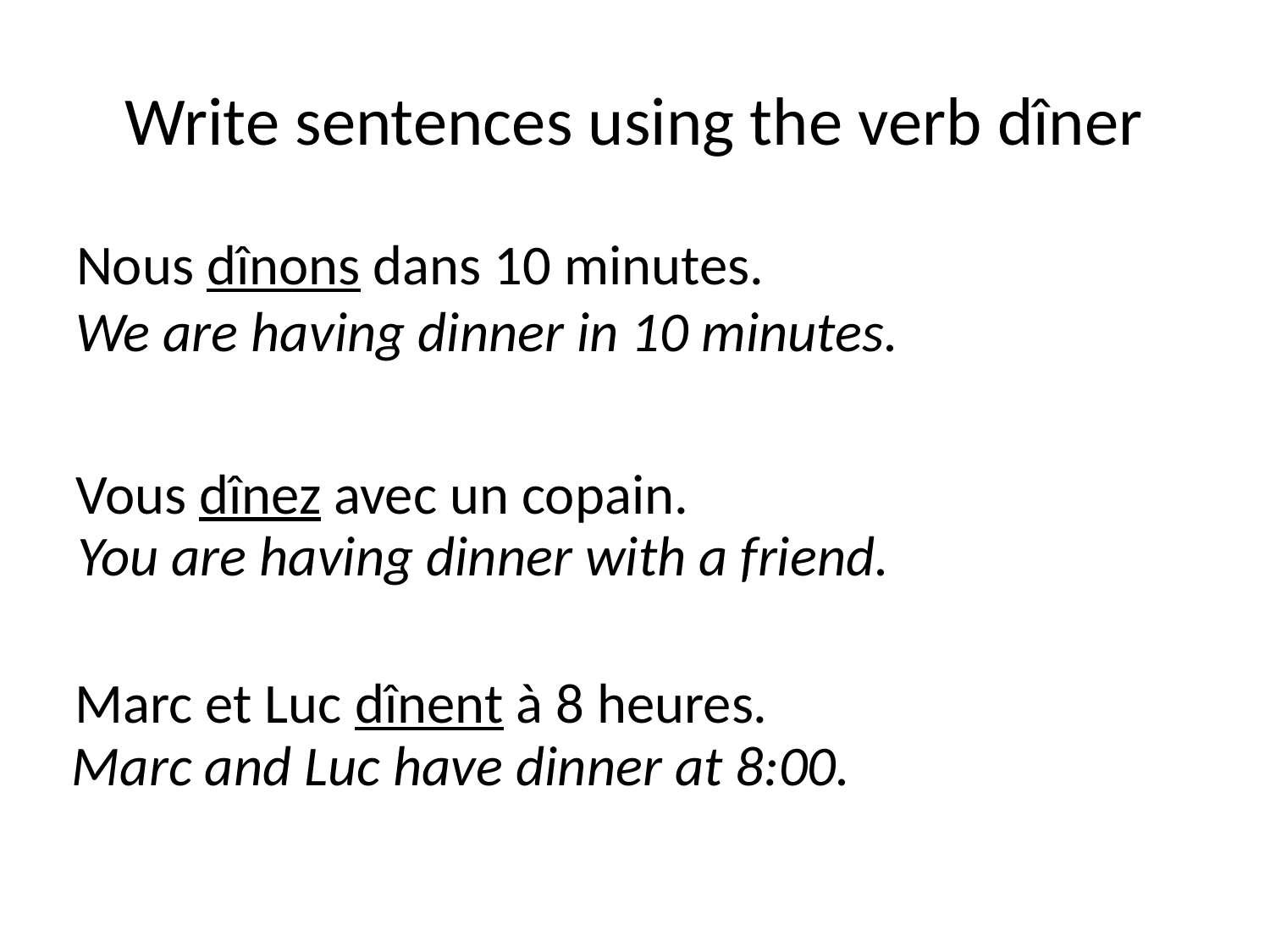

# Write sentences using the verb dîner
Nous dînons dans 10 minutes.
We are having dinner in 10 minutes.
Vous dînez avec un copain.
You are having dinner with a friend.
Marc et Luc dînent à 8 heures.
Marc and Luc have dinner at 8:00.